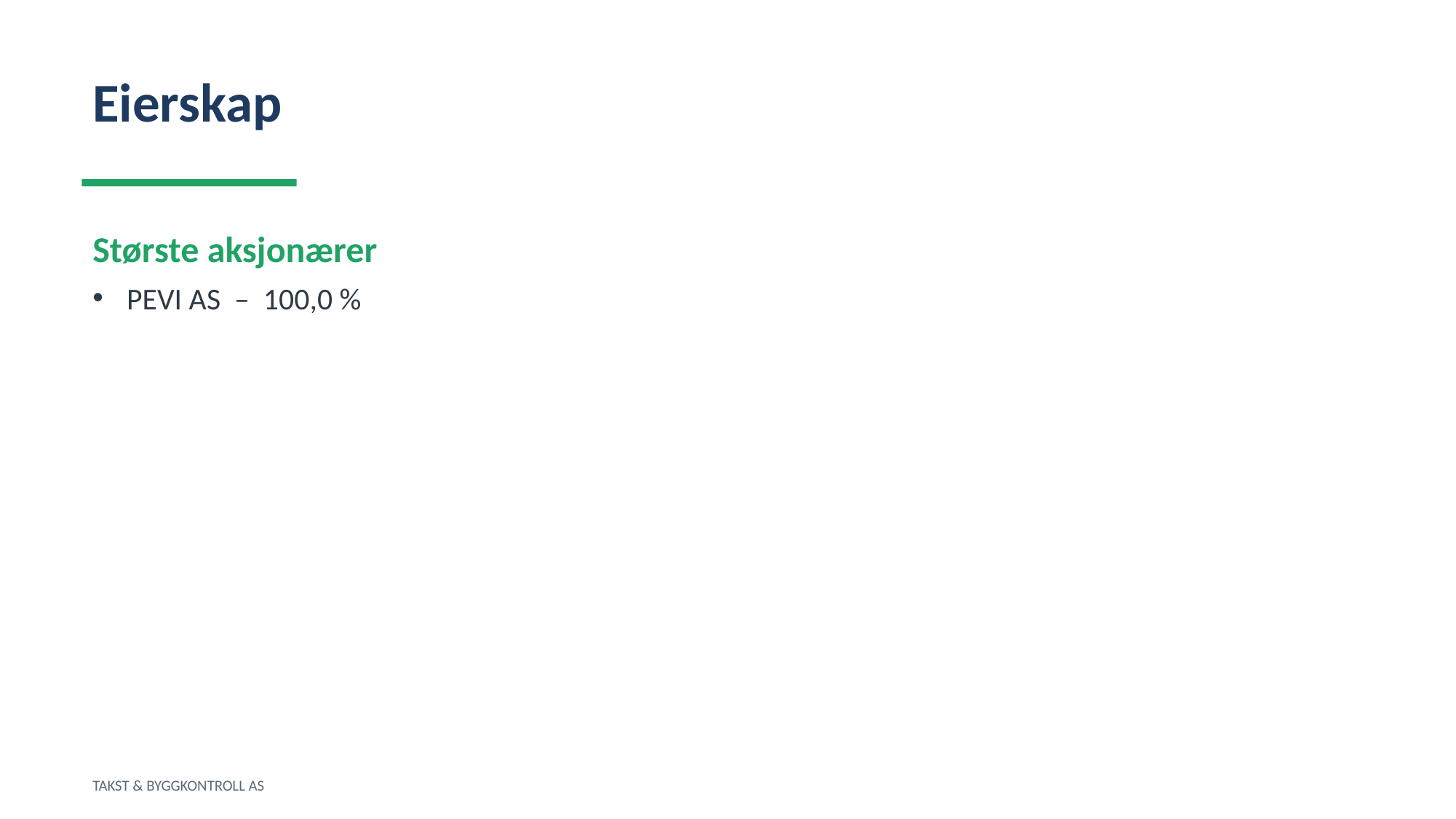

Eierskap

Største aksjonærer
PEVI AS  –  100,0 %
TAKST & BYGGKONTROLL AS